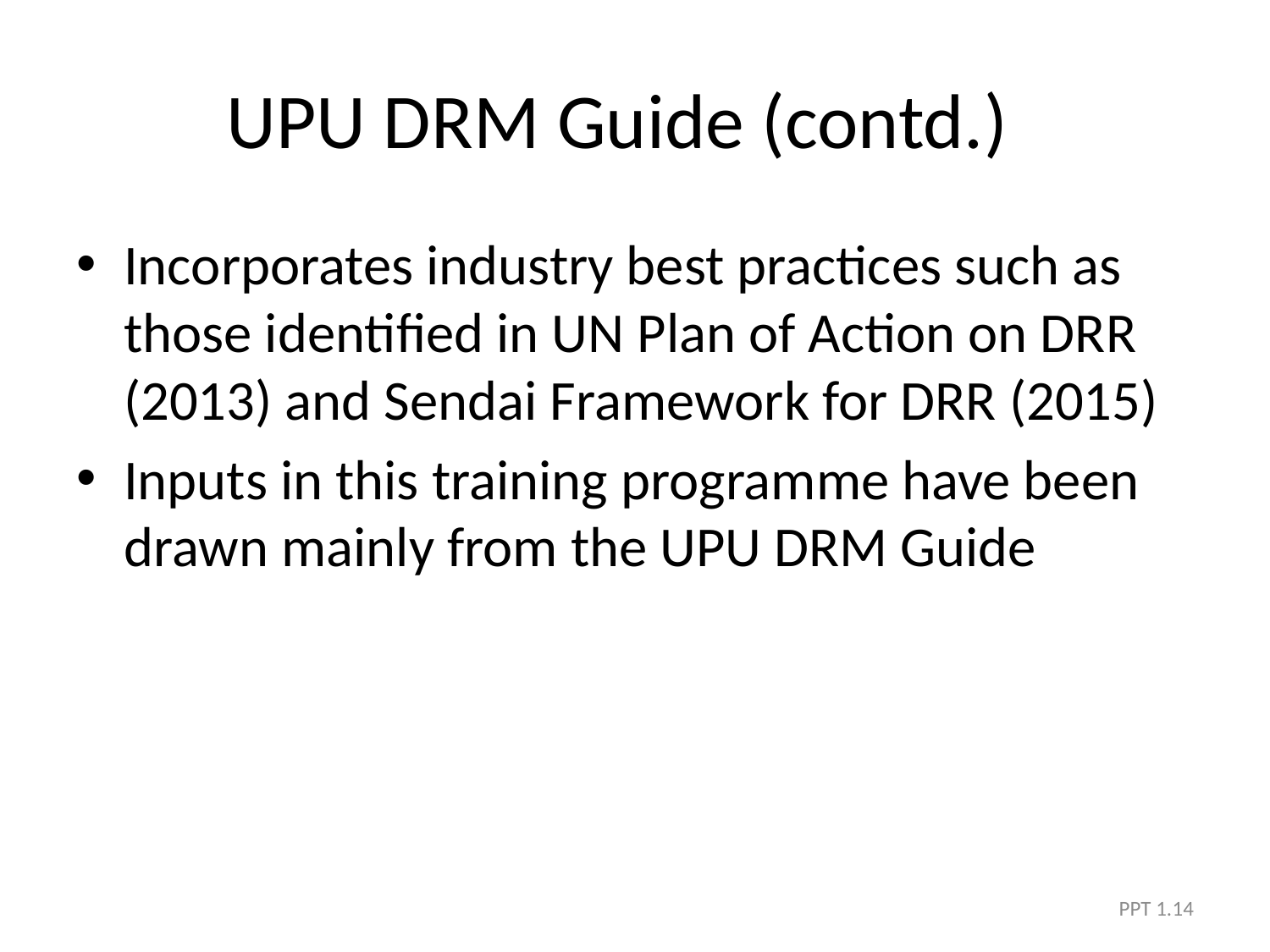

# UPU DRM Guide (contd.)
Incorporates industry best practices such as those identified in UN Plan of Action on DRR (2013) and Sendai Framework for DRR (2015)
Inputs in this training programme have been drawn mainly from the UPU DRM Guide

PPT 1.14